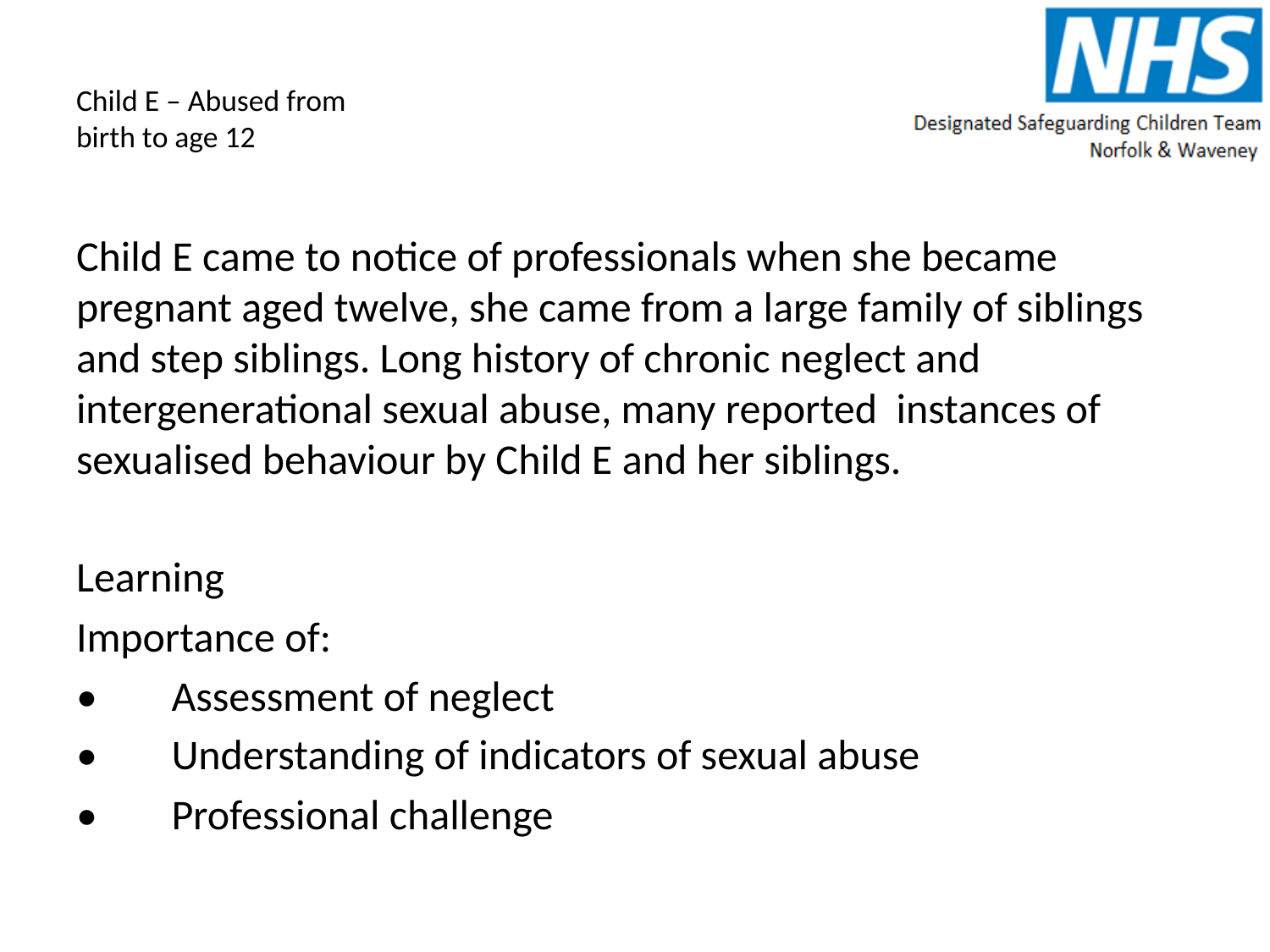

# Child E – Abused from birth to age 12
Child E came to notice of professionals when she became pregnant aged twelve, she came from a large family of siblings and step siblings. Long history of chronic neglect and intergenerational sexual abuse, many reported  instances of sexualised behaviour by Child E and her siblings.

Learning
Importance of:
•	Assessment of neglect
•	Understanding of indicators of sexual abuse
•	Professional challenge